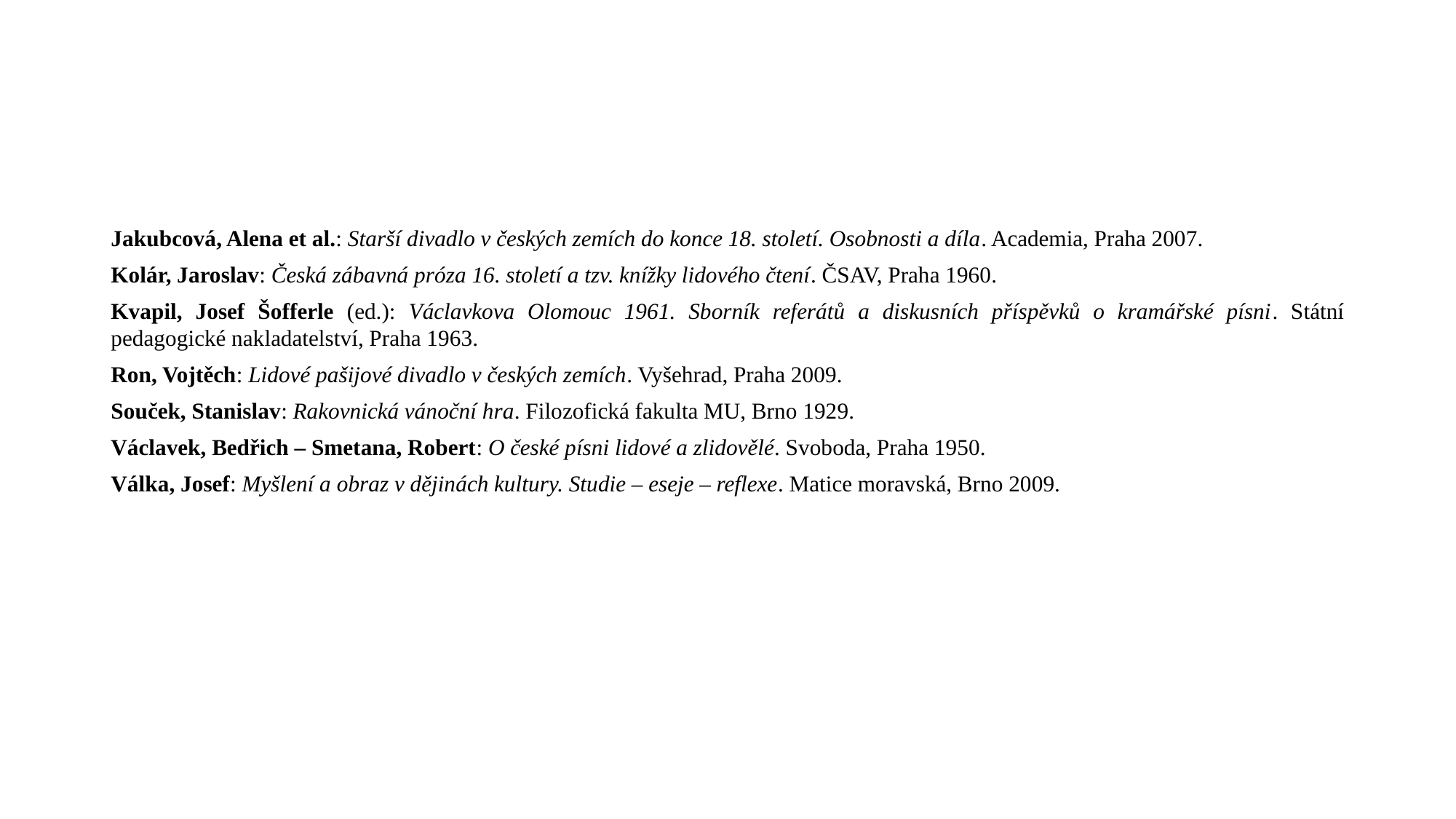

#
Jakubcová, Alena et al.: Starší divadlo v českých zemích do konce 18. století. Osobnosti a díla. Academia, Praha 2007.
Kolár, Jaroslav: Česká zábavná próza 16. století a tzv. knížky lidového čtení. ČSAV, Praha 1960.
Kvapil, Josef Šofferle (ed.): Václavkova Olomouc 1961. Sborník referátů a diskusních příspěvků o kramářské písni. Státní pedagogické nakladatelství, Praha 1963.
Ron, Vojtěch: Lidové pašijové divadlo v českých zemích. Vyšehrad, Praha 2009.
Souček, Stanislav: Rakovnická vánoční hra. Filozofická fakulta MU, Brno 1929.
Václavek, Bedřich – Smetana, Robert: O české písni lidové a zlidovělé. Svoboda, Praha 1950.
Válka, Josef: Myšlení a obraz v dějinách kultury. Studie – eseje – reflexe. Matice moravská, Brno 2009.